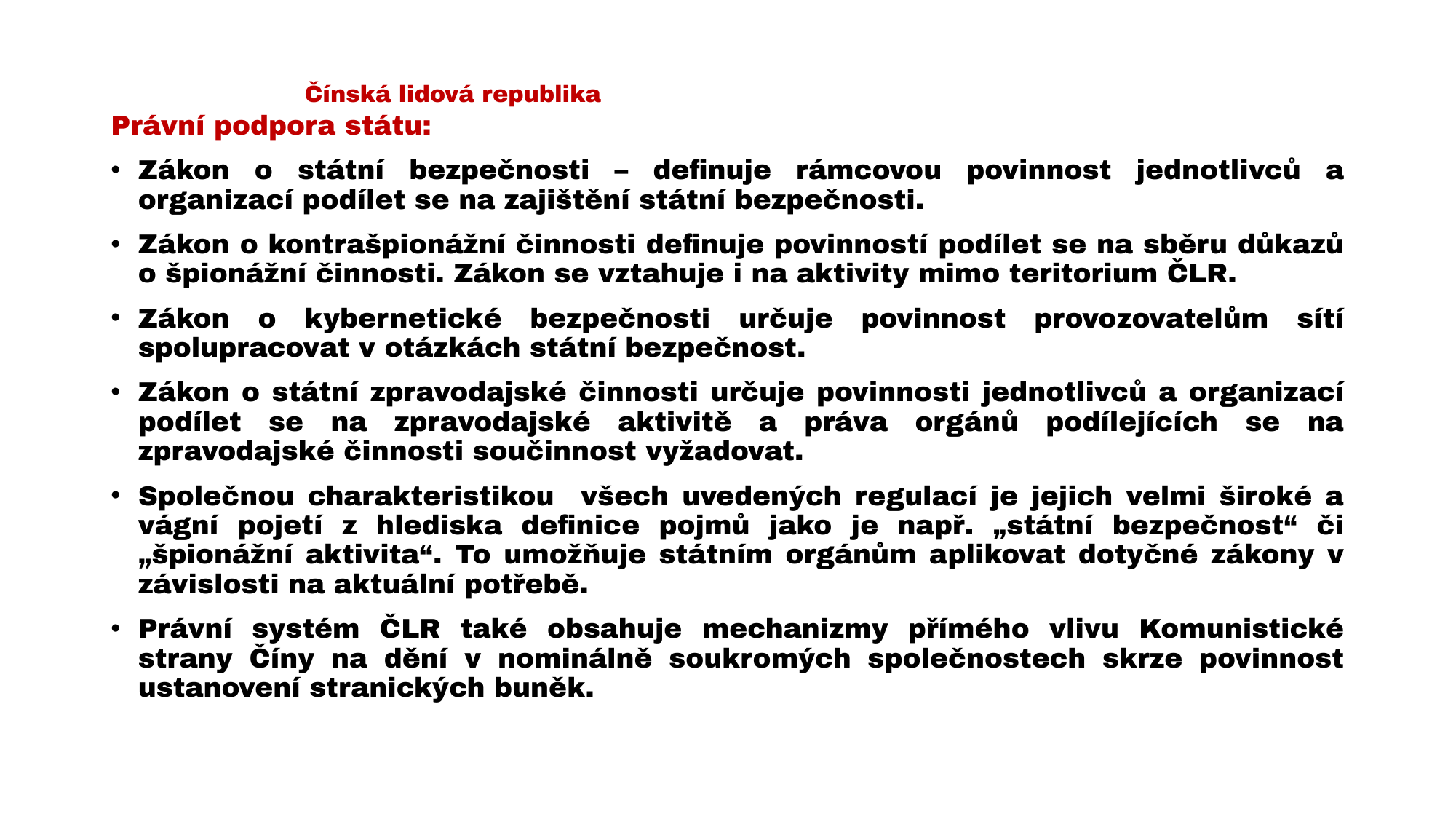

# Čínská lidová republika
Právní podpora státu:
Zákon o státní bezpečnosti – definuje rámcovou povinnost jednotlivců a organizací podílet se na zajištění státní bezpečnosti.
Zákon o kontrašpionážní činnosti definuje povinností podílet se na sběru důkazů o špionážní činnosti. Zákon se vztahuje i na aktivity mimo teritorium ČLR.
Zákon o kybernetické bezpečnosti určuje povinnost provozovatelům sítí spolupracovat v otázkách státní bezpečnost.
Zákon o státní zpravodajské činnosti určuje povinnosti jednotlivců a organizací podílet se na zpravodajské aktivitě a práva orgánů podílejících se na zpravodajské činnosti součinnost vyžadovat.
Společnou charakteristikou  všech uvedených regulací je jejich velmi široké a vágní pojetí z hlediska definice pojmů jako je např. „státní bezpečnost“ či „špionážní aktivita“. To umožňuje státním orgánům aplikovat dotyčné zákony v závislosti na aktuální potřebě.
Právní systém ČLR také obsahuje mechanizmy přímého vlivu Komunistické strany Číny na dění v nominálně soukromých společnostech skrze povinnost ustanovení stranických buněk.